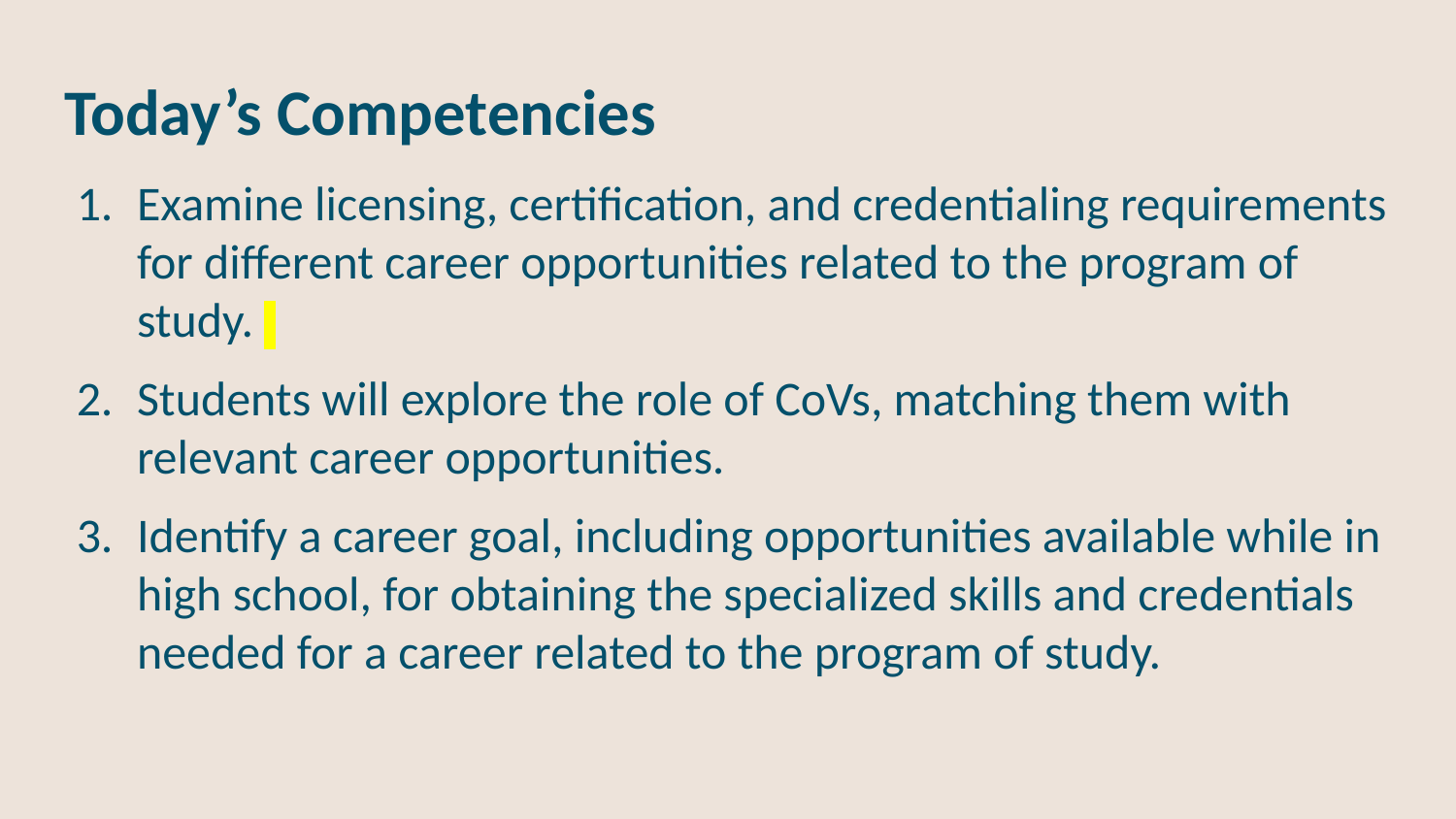

# Today’s Competencies
Examine licensing, certification, and credentialing requirements for different career opportunities related to the program of study.
Students will explore the role of CoVs, matching them with relevant career opportunities.
Identify a career goal, including opportunities available while in high school, for obtaining the specialized skills and credentials needed for a career related to the program of study.